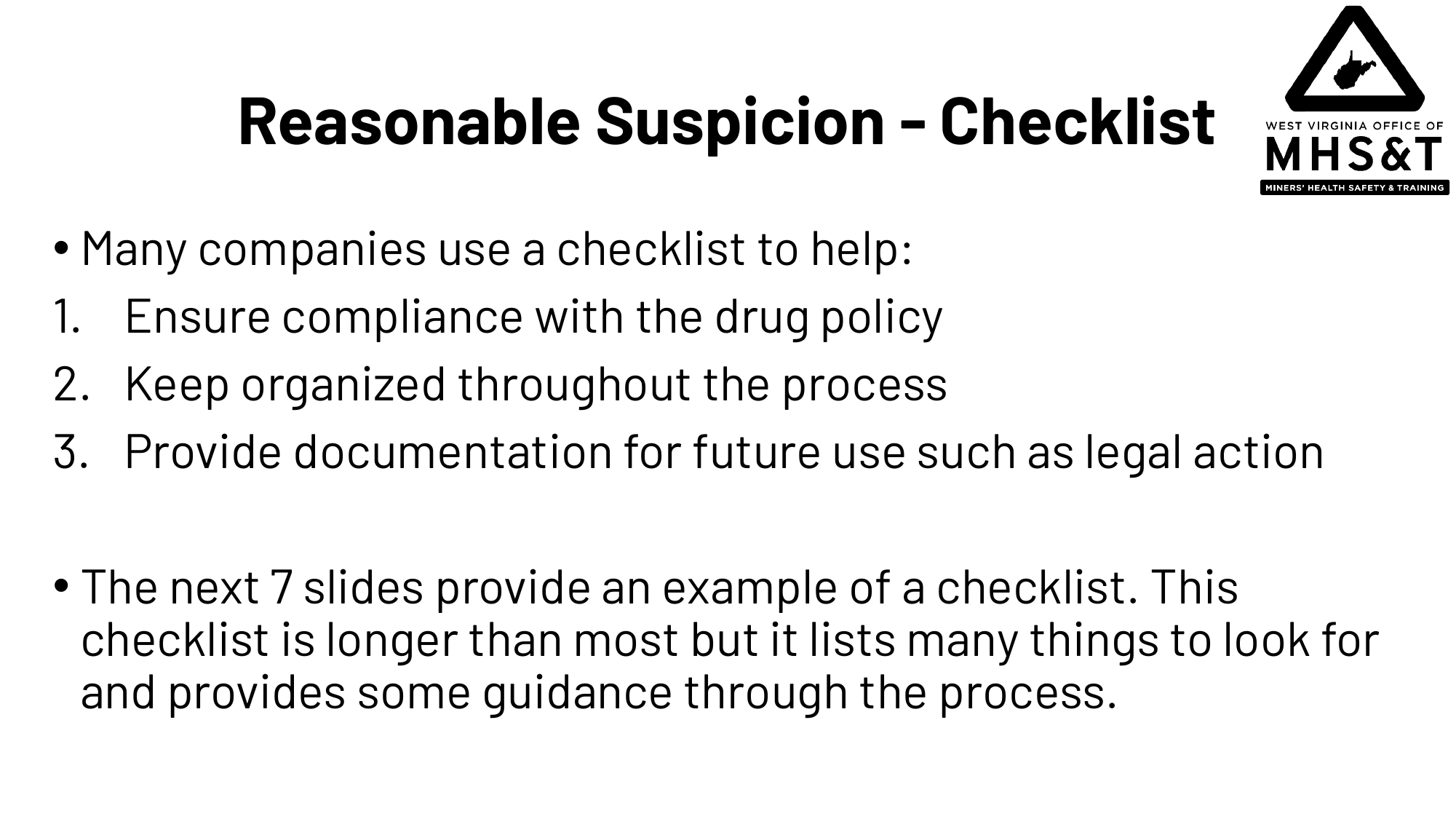

# Reasonable Suspicion - Checklist
Many companies use a checklist to help:
 Ensure compliance with the drug policy
 Keep organized throughout the process
 Provide documentation for future use such as legal action

The next 7 slides provide an example of a checklist. This checklist is longer than most but it lists many things to look for and provides some guidance through the process.